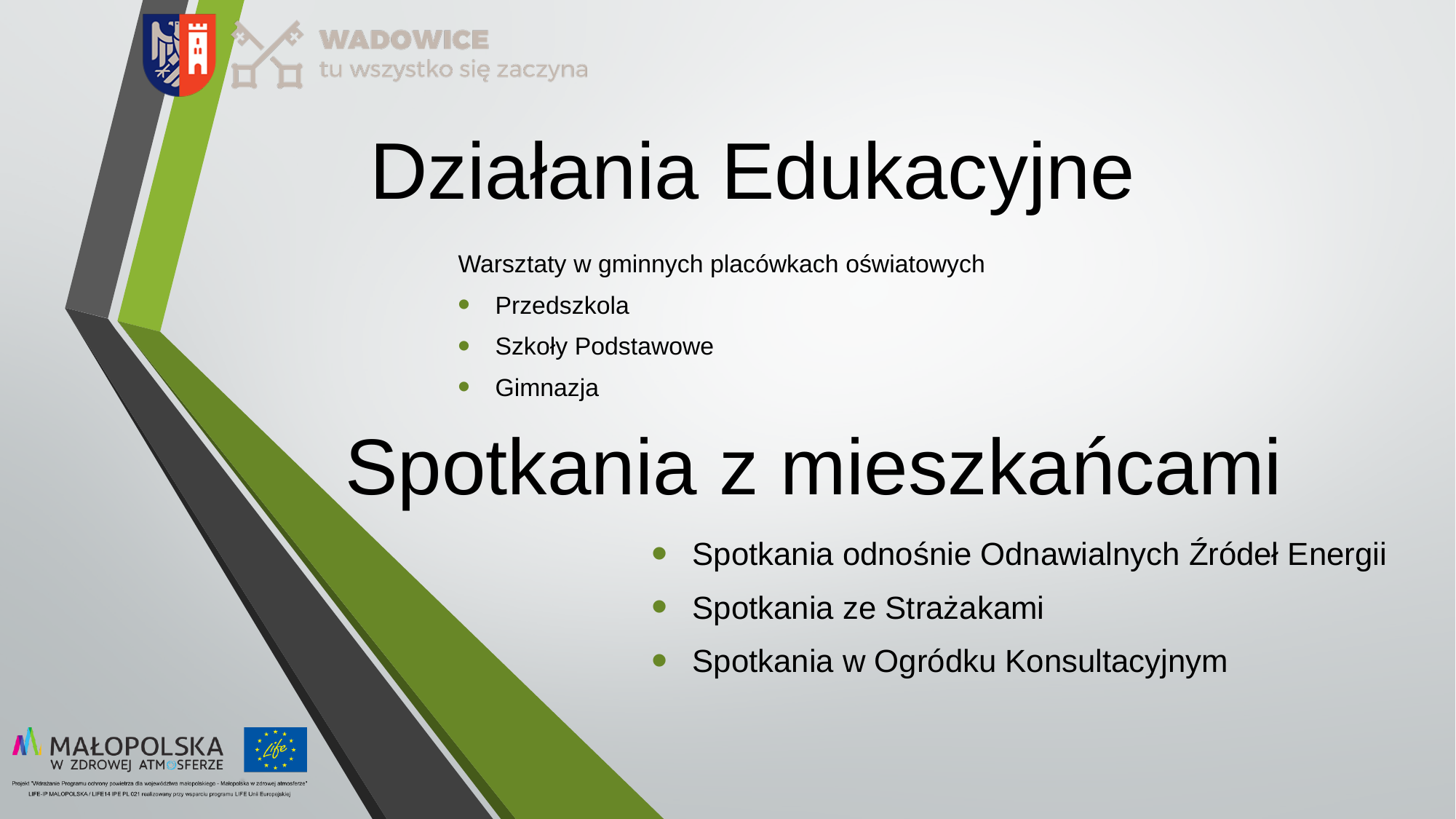

# Działania Edukacyjne
Warsztaty w gminnych placówkach oświatowych
Przedszkola
Szkoły Podstawowe
Gimnazja
Spotkania z mieszkańcami
Spotkania odnośnie Odnawialnych Źródeł Energii
Spotkania ze Strażakami
Spotkania w Ogródku Konsultacyjnym